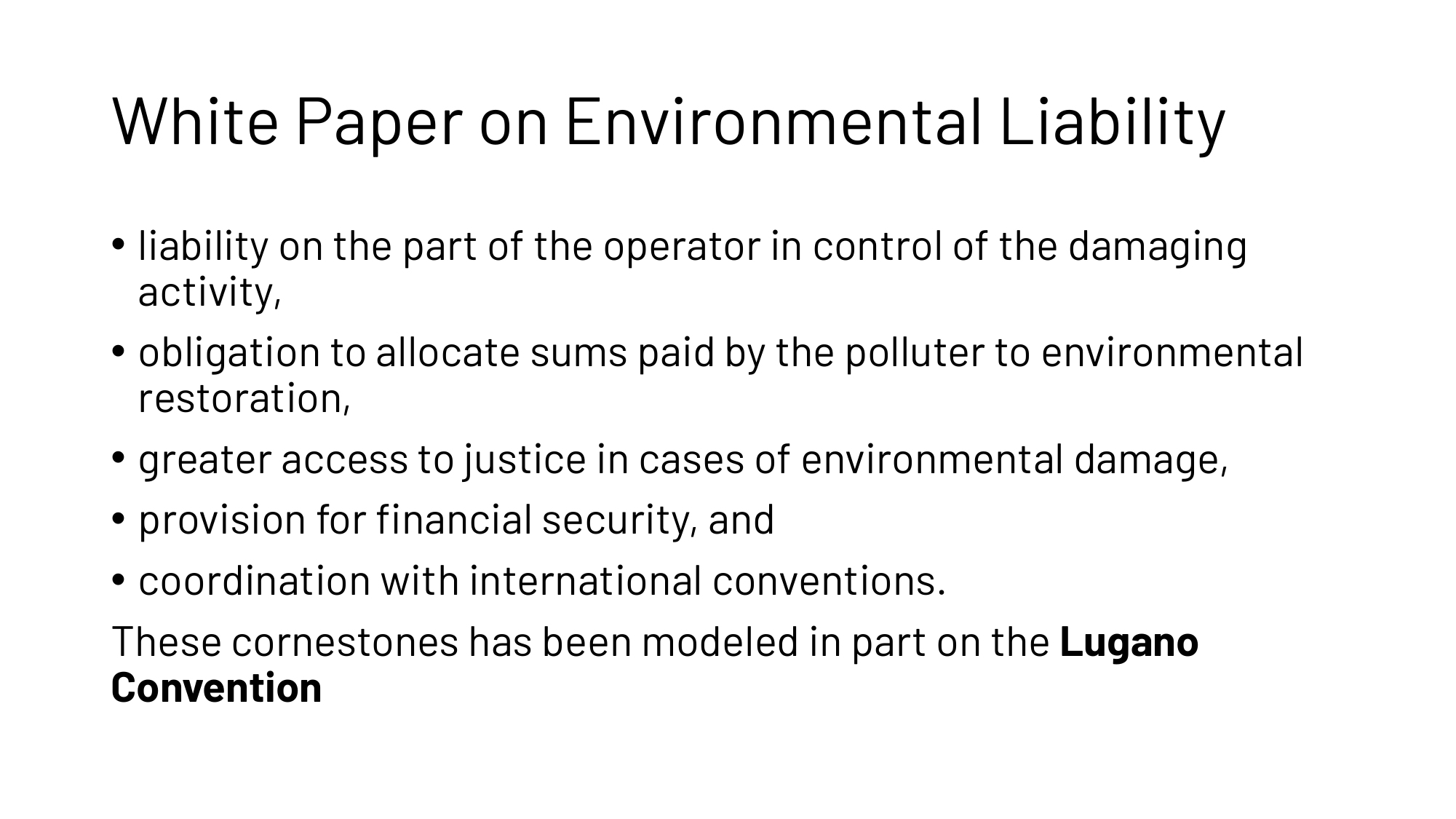

# White Paper on Environmental Liability
liability on the part of the operator in control of the damaging activity,
obligation to allocate sums paid by the polluter to environmental restoration,
greater access to justice in cases of environmental damage,
provision for financial security, and
coordination with international conventions.
These cornestones has been modeled in part on the Lugano Convention